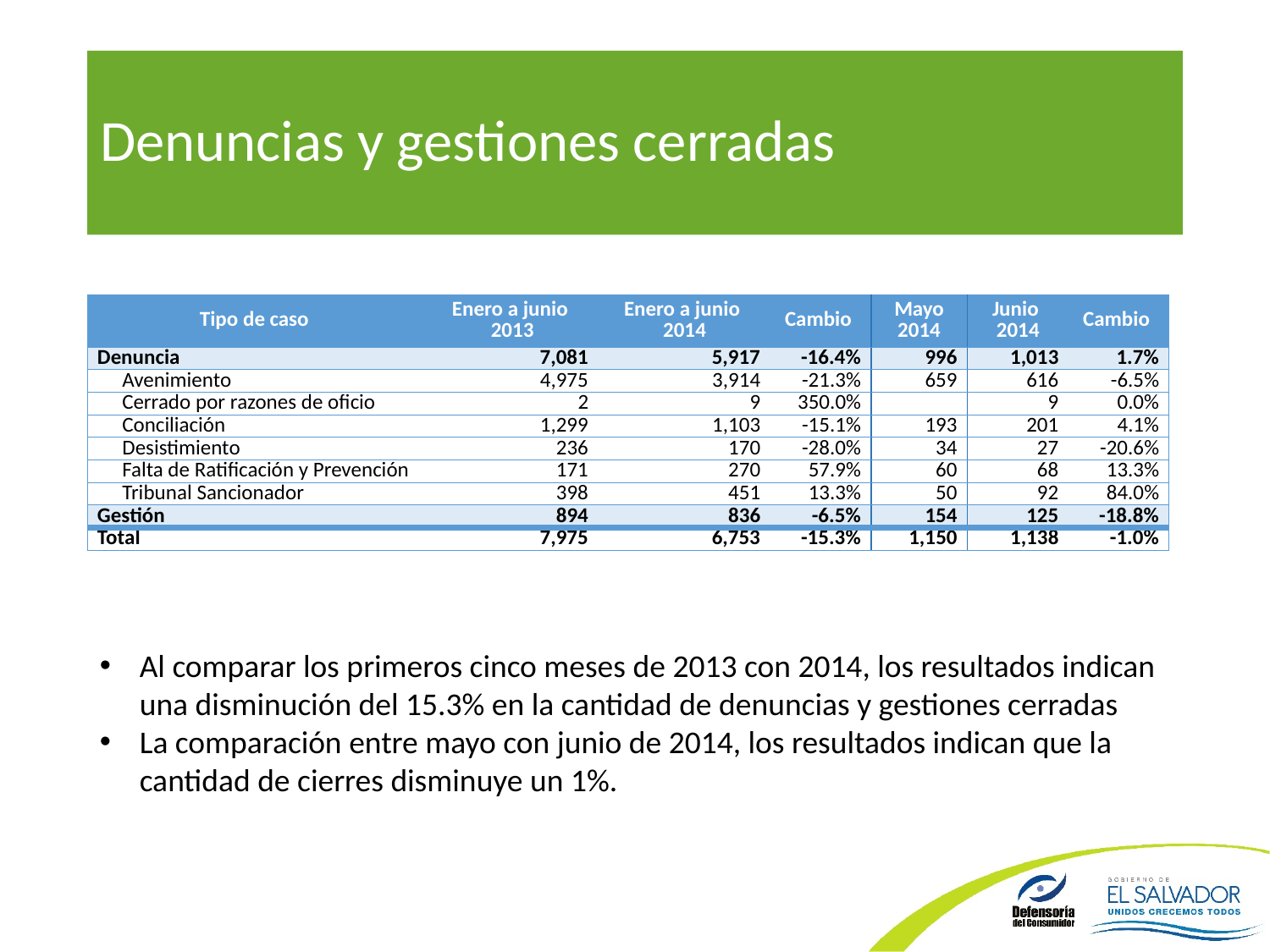

# Denuncias y gestiones cerradas
| Tipo de caso | Enero a junio 2013 | Enero a junio 2014 | Cambio | Mayo 2014 | Junio 2014 | Cambio |
| --- | --- | --- | --- | --- | --- | --- |
| Denuncia | 7,081 | 5,917 | -16.4% | 996 | 1,013 | 1.7% |
| Avenimiento | 4,975 | 3,914 | -21.3% | 659 | 616 | -6.5% |
| Cerrado por razones de oficio | 2 | 9 | 350.0% |  | 9 | 0.0% |
| Conciliación | 1,299 | 1,103 | -15.1% | 193 | 201 | 4.1% |
| Desistimiento | 236 | 170 | -28.0% | 34 | 27 | -20.6% |
| Falta de Ratificación y Prevención | 171 | 270 | 57.9% | 60 | 68 | 13.3% |
| Tribunal Sancionador | 398 | 451 | 13.3% | 50 | 92 | 84.0% |
| Gestión | 894 | 836 | -6.5% | 154 | 125 | -18.8% |
| Total | 7,975 | 6,753 | -15.3% | 1,150 | 1,138 | -1.0% |
Al comparar los primeros cinco meses de 2013 con 2014, los resultados indican una disminución del 15.3% en la cantidad de denuncias y gestiones cerradas
La comparación entre mayo con junio de 2014, los resultados indican que la cantidad de cierres disminuye un 1%.